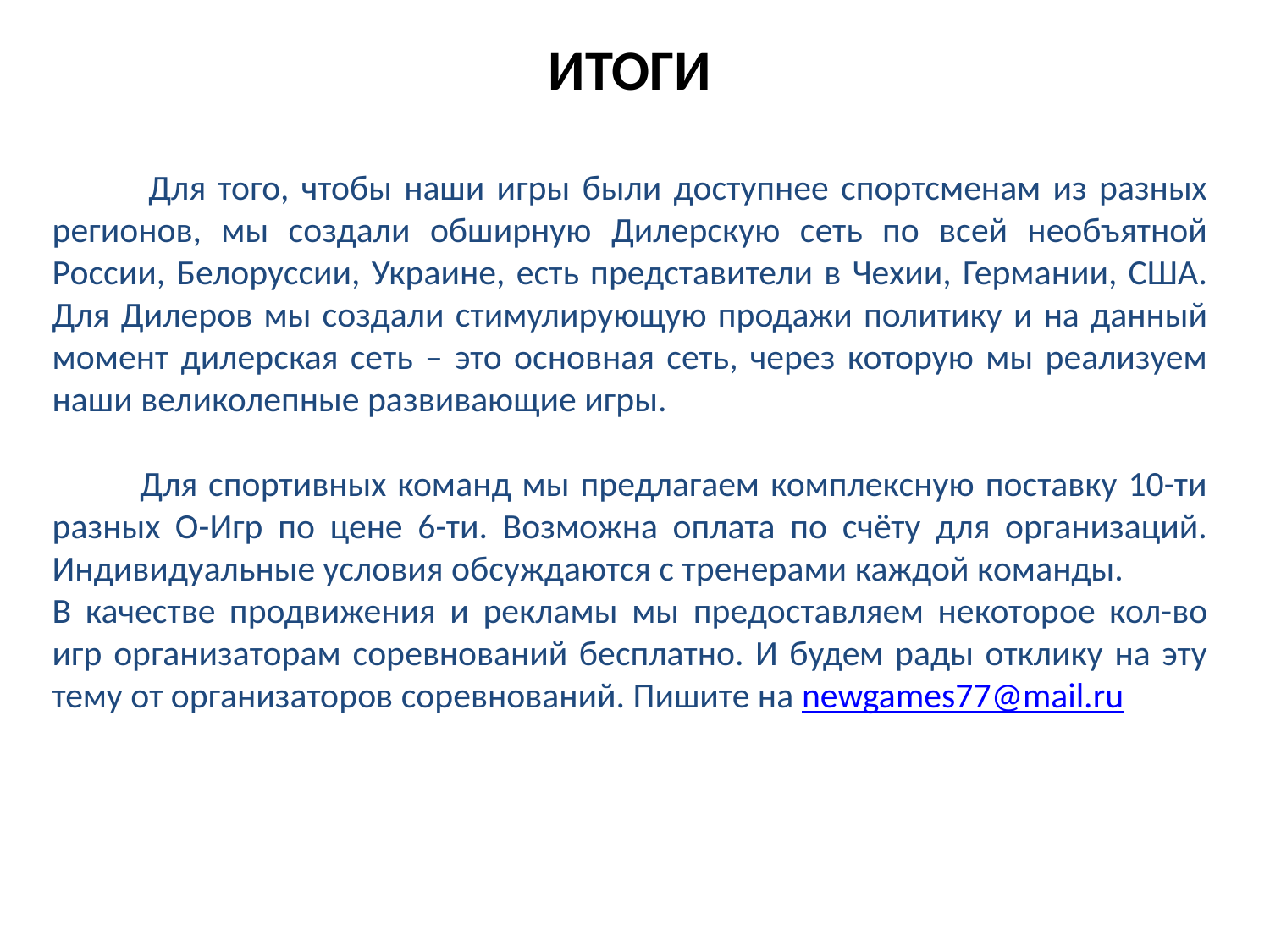

ИТОГИ
        Для того, чтобы наши игры были доступнее спортсменам из разных регионов, мы создали обширную Дилерскую сеть по всей необъятной России, Белоруссии, Украине, есть представители в Чехии, Германии, США. Для Дилеров мы создали стимулирующую продажи политику и на данный момент дилерская сеть – это основная сеть, через которую мы реализуем наши великолепные развивающие игры.

        Для спортивных команд мы предлагаем комплексную поставку 10-ти разных О-Игр по цене 6-ти. Возможна оплата по счёту для организаций. Индивидуальные условия обсуждаются с тренерами каждой команды.
В качестве продвижения и рекламы мы предоставляем некоторое кол-во игр организаторам соревнований бесплатно. И будем рады отклику на эту тему от организаторов соревнований. Пишите на newgames77@mail.ru